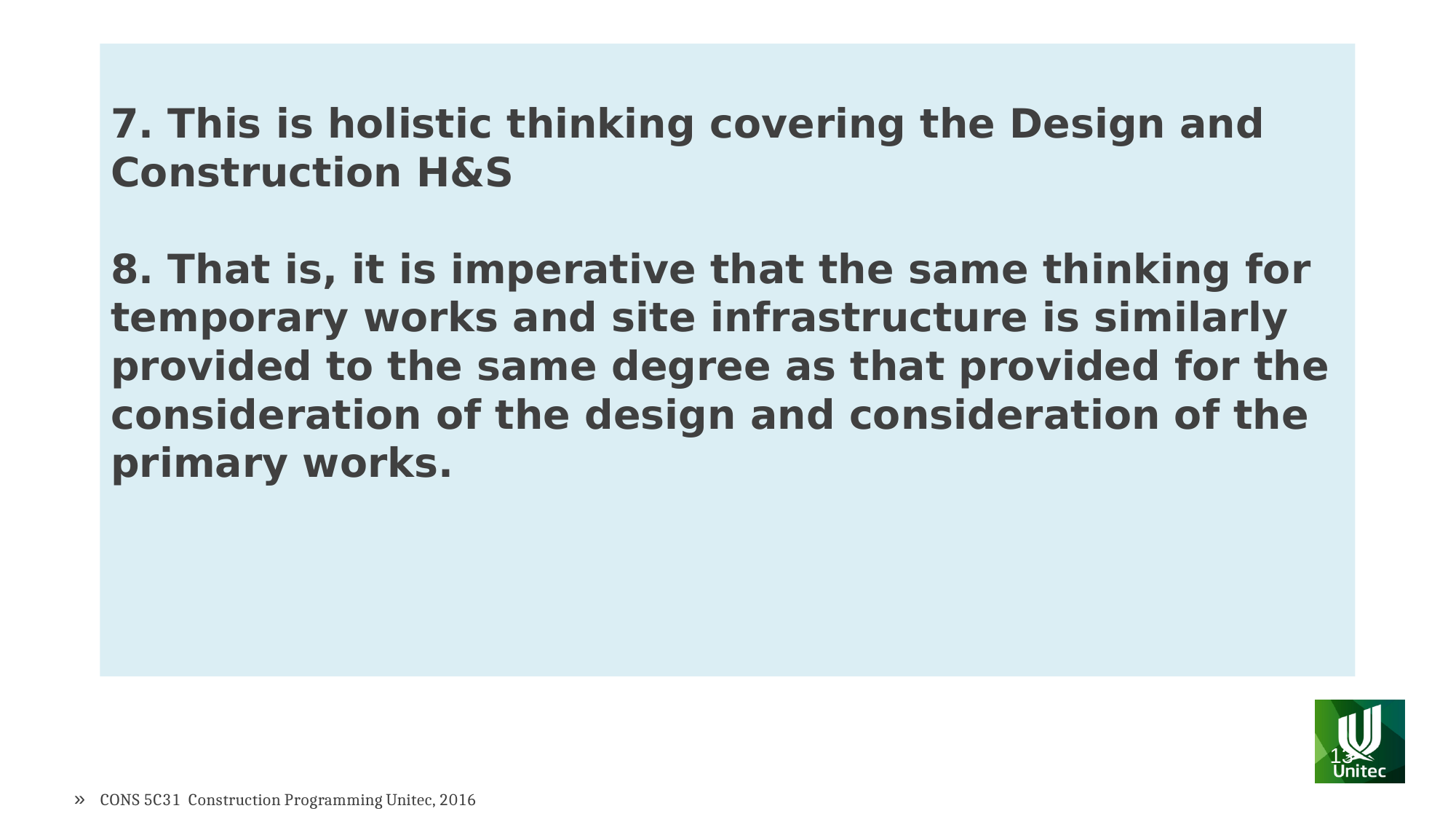

# 7. This is holistic thinking covering the Design and Construction H&S 8. That is, it is imperative that the same thinking for temporary works and site infrastructure is similarly provided to the same degree as that provided for the consideration of the design and consideration of the primary works.
CIBC 6012 Programming for Medium Buildings
13